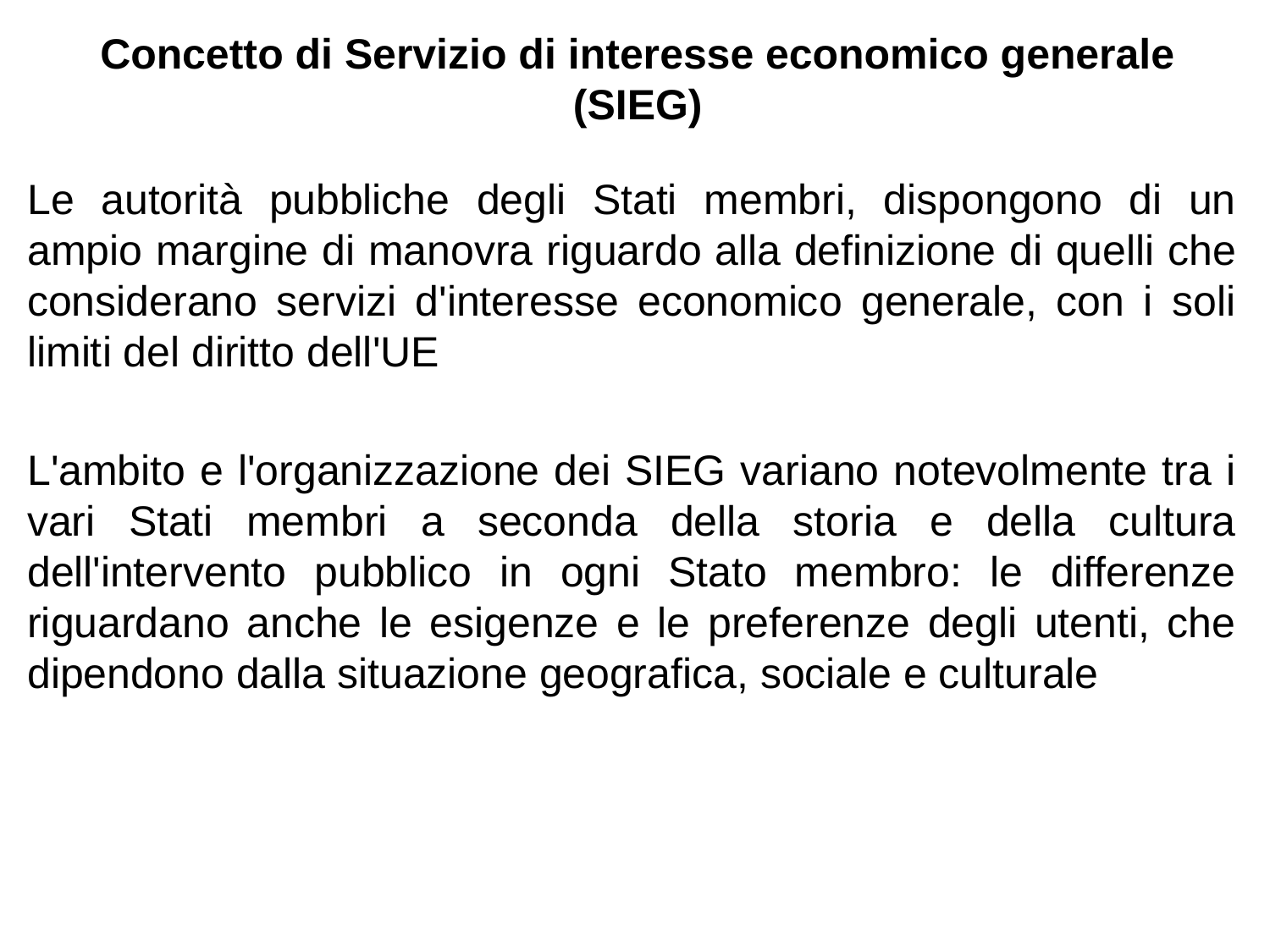

Concetto di Servizio di interesse economico generale (SIEG)
Le autorità pubbliche degli Stati membri, dispongono di un ampio margine di manovra riguardo alla definizione di quelli che considerano servizi d'interesse economico generale, con i soli limiti del diritto dell'UE

L'ambito e l'organizzazione dei SIEG variano notevolmente tra i vari Stati membri a seconda della storia e della cultura dell'intervento pubblico in ogni Stato membro: le differenze riguardano anche le esigenze e le preferenze degli utenti, che dipendono dalla situazione geografica, sociale e culturale